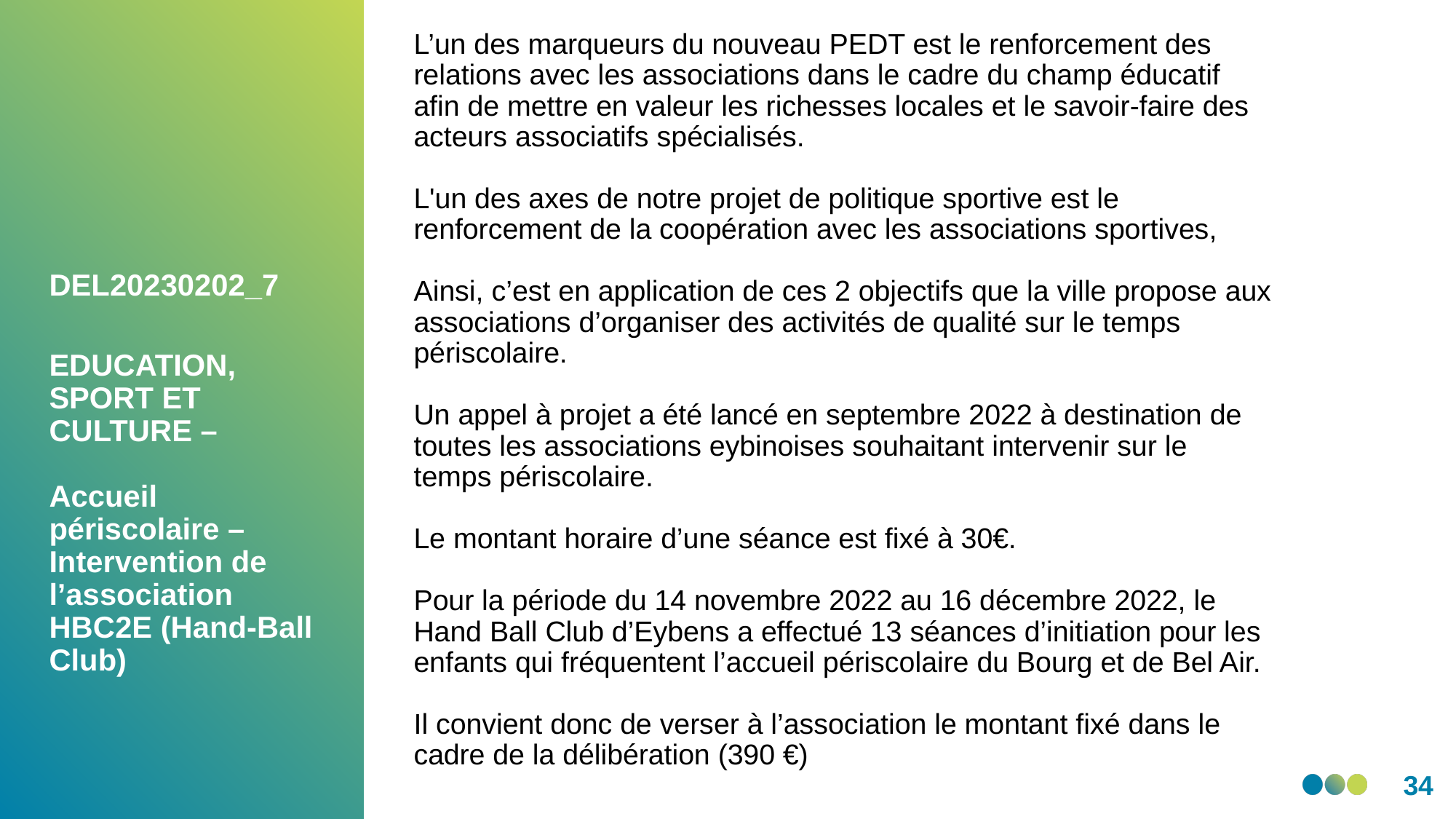

L’un des marqueurs du nouveau PEDT est le renforcement des relations avec les associations dans le cadre du champ éducatif afin de mettre en valeur les richesses locales et le savoir-faire des acteurs associatifs spécialisés.

L'un des axes de notre projet de politique sportive est le renforcement de la coopération avec les associations sportives,

Ainsi, c’est en application de ces 2 objectifs que la ville propose aux associations d’organiser des activités de qualité sur le temps périscolaire.

Un appel à projet a été lancé en septembre 2022 à destination de toutes les associations eybinoises souhaitant intervenir sur le temps périscolaire.

Le montant horaire d’une séance est fixé à 30€.

Pour la période du 14 novembre 2022 au 16 décembre 2022, le Hand Ball Club d’Eybens a effectué 13 séances d’initiation pour les enfants qui fréquentent l’accueil périscolaire du Bourg et de Bel Air.

Il convient donc de verser à l’association le montant fixé dans le cadre de la délibération (390 €)
DEL20230202_7
EDUCATION, SPORT ET CULTURE –
Accueil périscolaire –Intervention de l’association HBC2E (Hand-Ball Club)